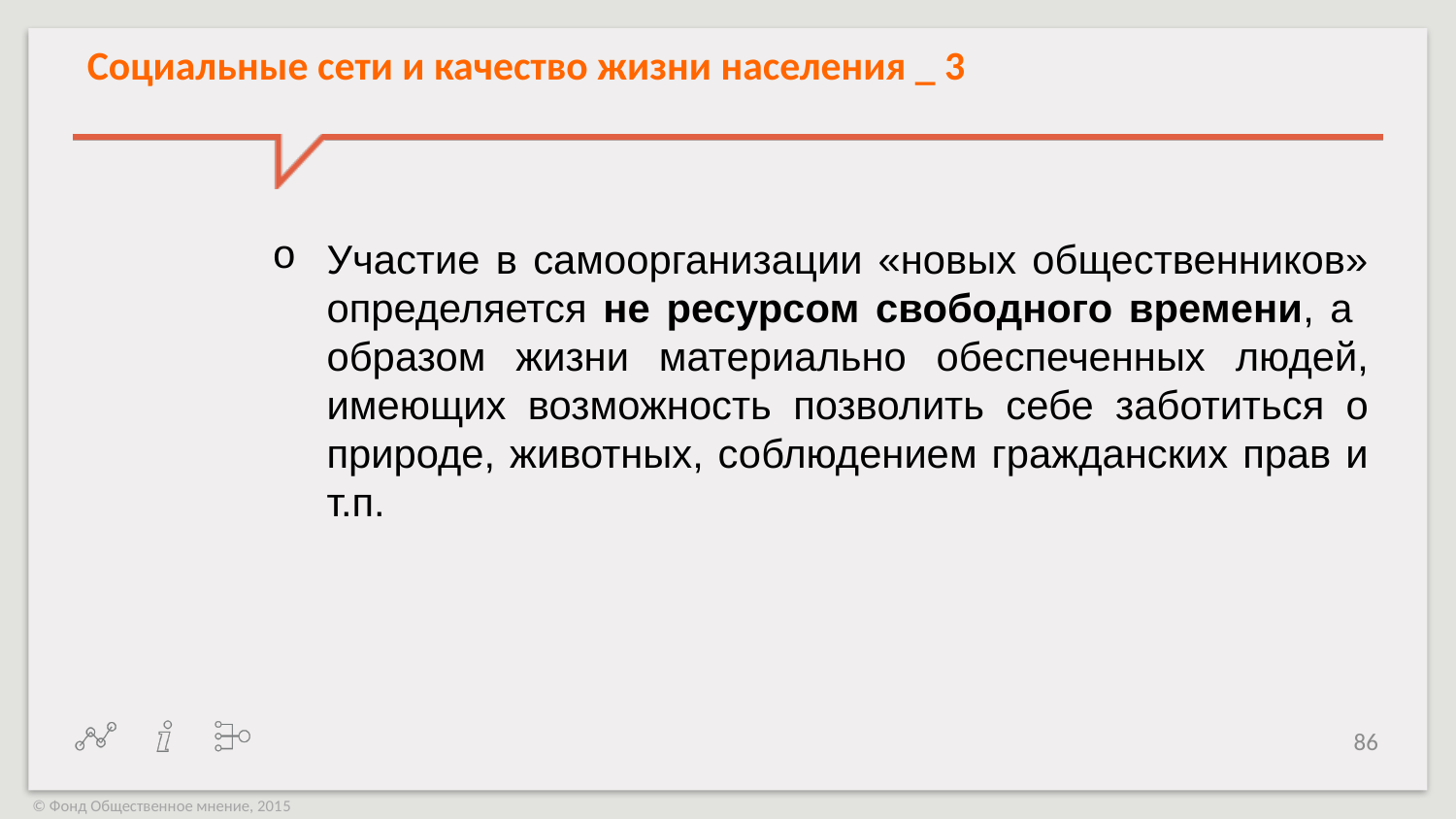

Социальные сети и качество жизни населения _ 3
Участие в самоорганизации «новых общественников» определяется не ресурсом свободного времени, а  образом жизни материально обеспеченных людей, имеющих возможность позволить себе заботиться о природе, животных, соблюдением гражданских прав и т.п.